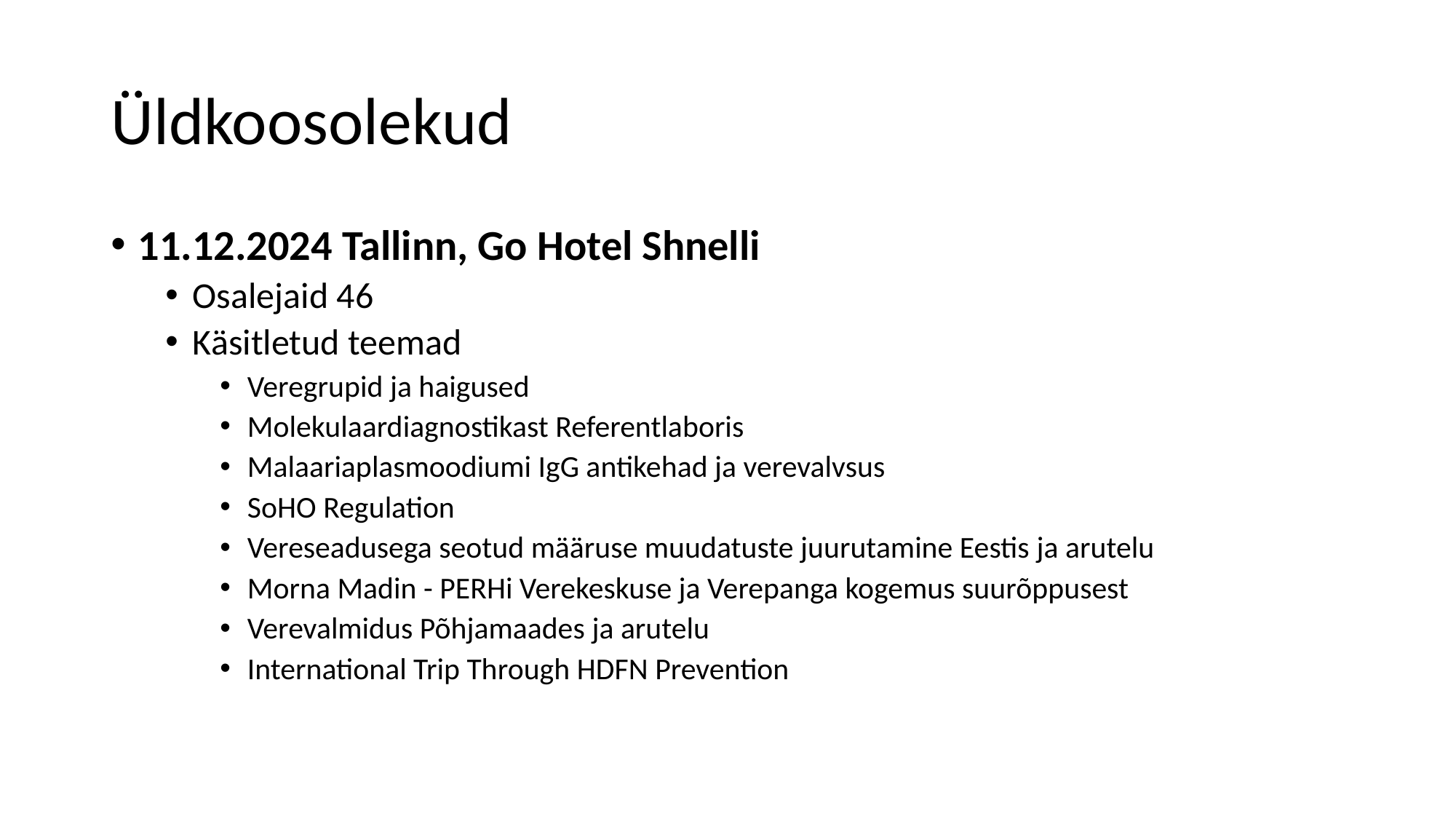

# Üldkoosolekud
11.12.2024 Tallinn, Go Hotel Shnelli
Osalejaid 46
Käsitletud teemad
Veregrupid ja haigused
Molekulaardiagnostikast Referentlaboris
Malaariaplasmoodiumi IgG antikehad ja verevalvsus
SoHO Regulation
Vereseadusega seotud määruse muudatuste juurutamine Eestis ja arutelu
Morna Madin - PERHi Verekeskuse ja Verepanga kogemus suurõppusest
Verevalmidus Põhjamaades ja arutelu
International Trip Through HDFN Prevention